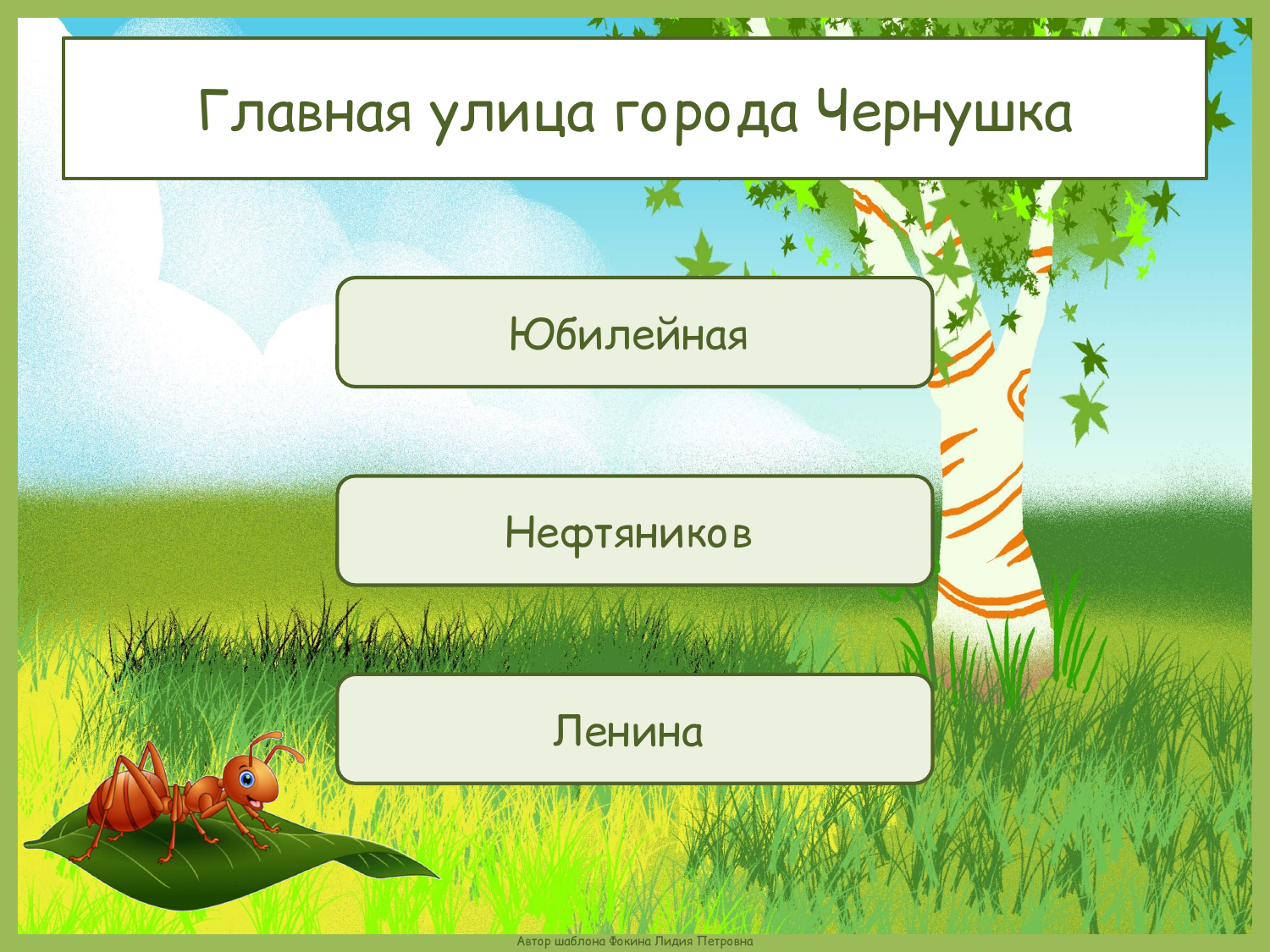

# Главная улица города Чернушка
Юбилейная
Нефтяников
Ленина